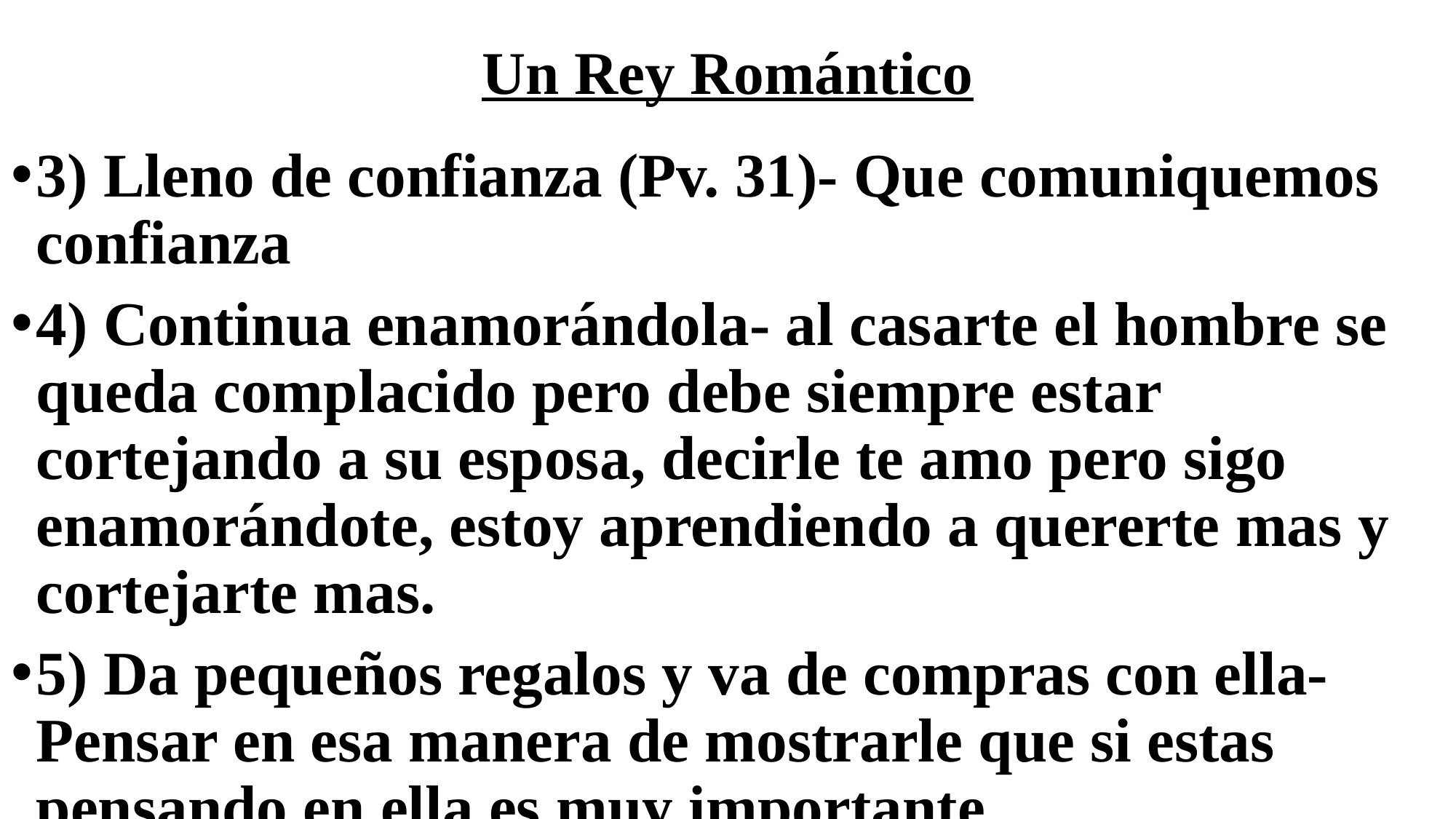

# Un Rey Romántico
3) Lleno de confianza (Pv. 31)- Que comuniquemos confianza
4) Continua enamorándola- al casarte el hombre se queda complacido pero debe siempre estar cortejando a su esposa, decirle te amo pero sigo enamorándote, estoy aprendiendo a quererte mas y cortejarte mas.
5) Da pequeños regalos y va de compras con ella- Pensar en esa manera de mostrarle que si estas pensando en ella es muy importante